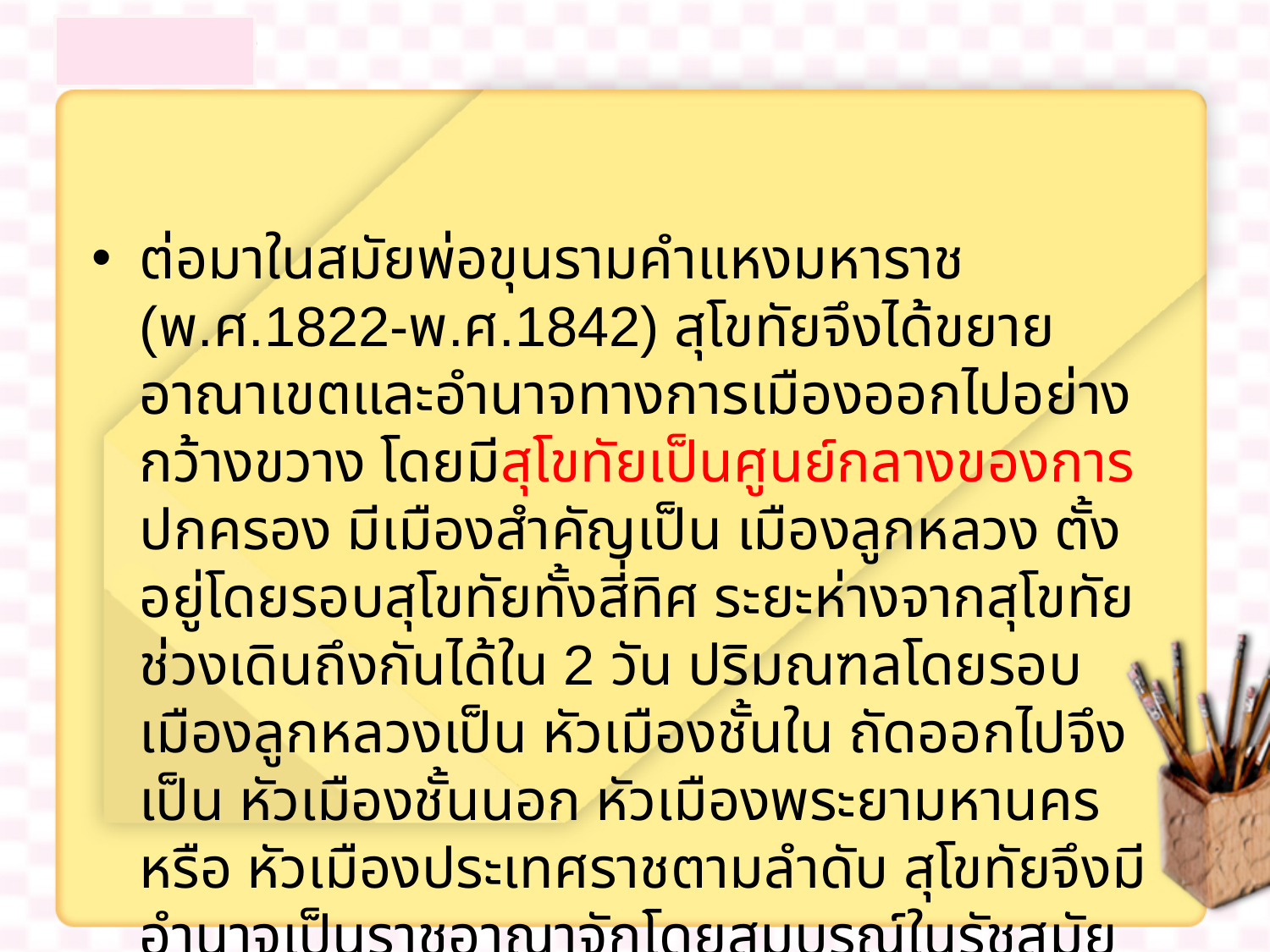

ต่อมาในสมัยพ่อขุนรามคำแหงมหาราช (พ.ศ.1822-พ.ศ.1842) สุโขทัยจึงได้ขยาย อาณาเขตและอำนาจทางการเมืองออกไปอย่างกว้างขวาง โดยมีสุโขทัยเป็นศูนย์กลางของการปกครอง มีเมืองสำคัญเป็น เมืองลูกหลวง ตั้งอยู่โดยรอบสุโขทัยทั้งสี่ทิศ ระยะห่างจากสุโขทัย ช่วงเดินถึงกันได้ใน 2 วัน ปริมณฑลโดยรอบเมืองลูกหลวงเป็น หัวเมืองชั้นใน ถัดออกไปจึง เป็น หัวเมืองชั้นนอก หัวเมืองพระยามหานคร หรือ หัวเมืองประเทศราชตามลำดับ สุโขทัยจึงมี อำนาจเป็นราชอาณาจักโดยสมบูรณ์ในรัชสมัยพ่อขุนรามคำแหง